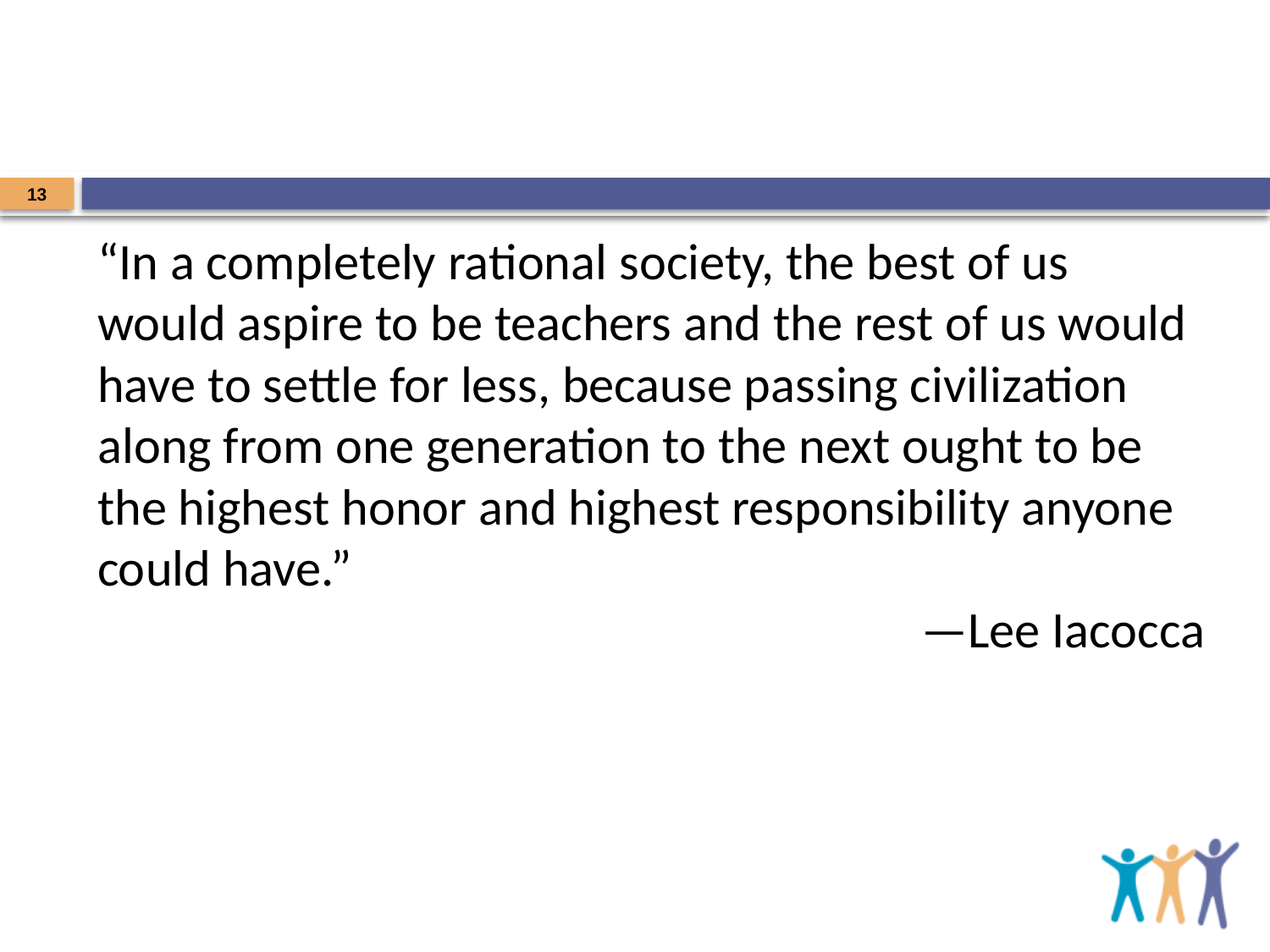

#
13
“In a completely rational society, the best of us would aspire to be teachers and the rest of us would have to settle for less, because passing civilization along from one generation to the next ought to be the highest honor and highest responsibility anyone could have.”
—Lee Iacocca